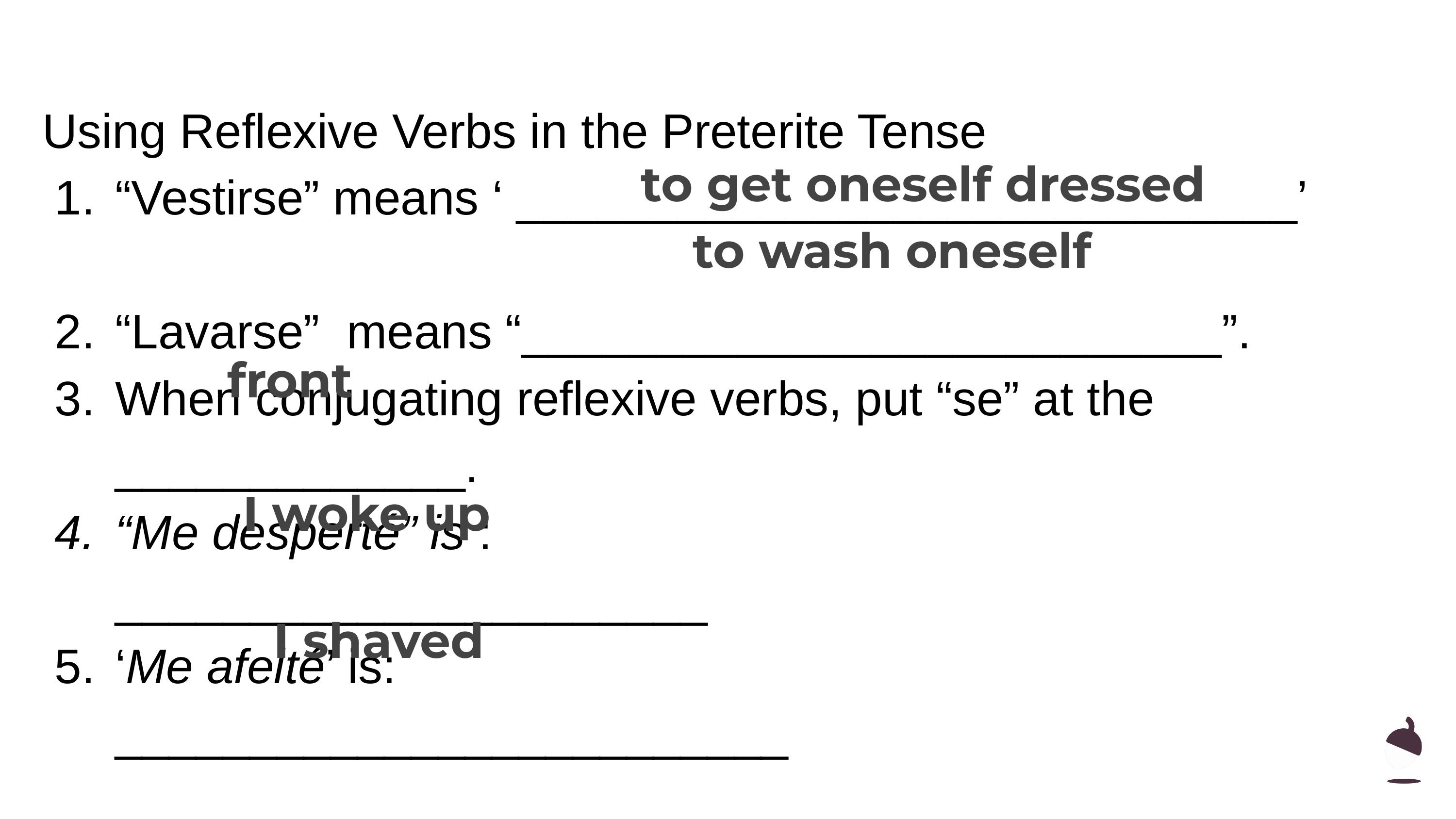

# Using Reflexive Verbs in the Preterite Tense
“Vestirse” means ‘ _____________________________’
“Lavarse”  means “__________________________”.
When conjugating reflexive verbs, put “se” at the _____________.
“Me desperté” is :
______________________
‘Me afeité’ is:
_________________________

to get oneself dressed
to wash oneself
5
front
4
3
I woke up
2
1

I shaved